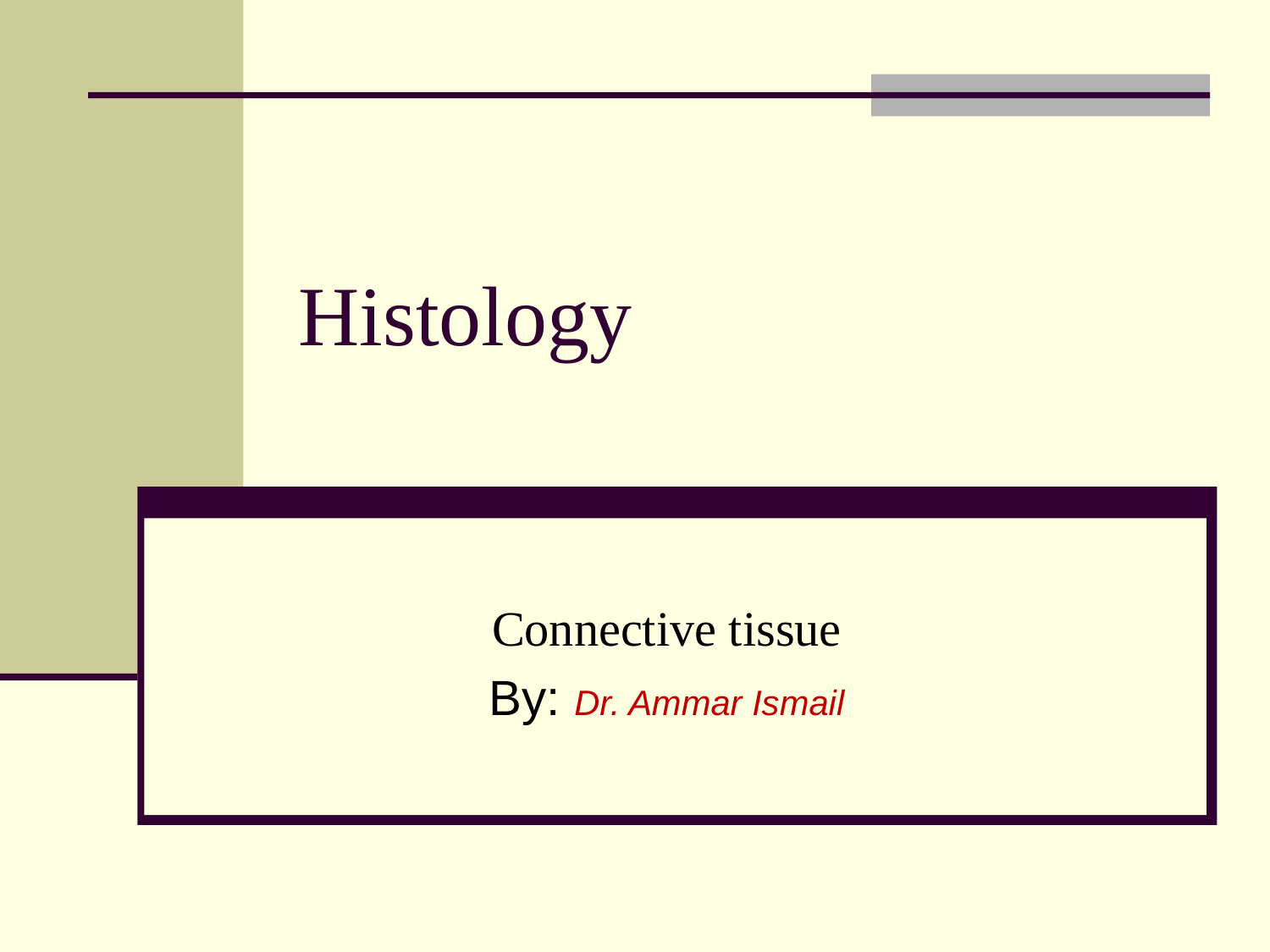

# Histology
Connective tissue
By: Dr. Ammar Ismail